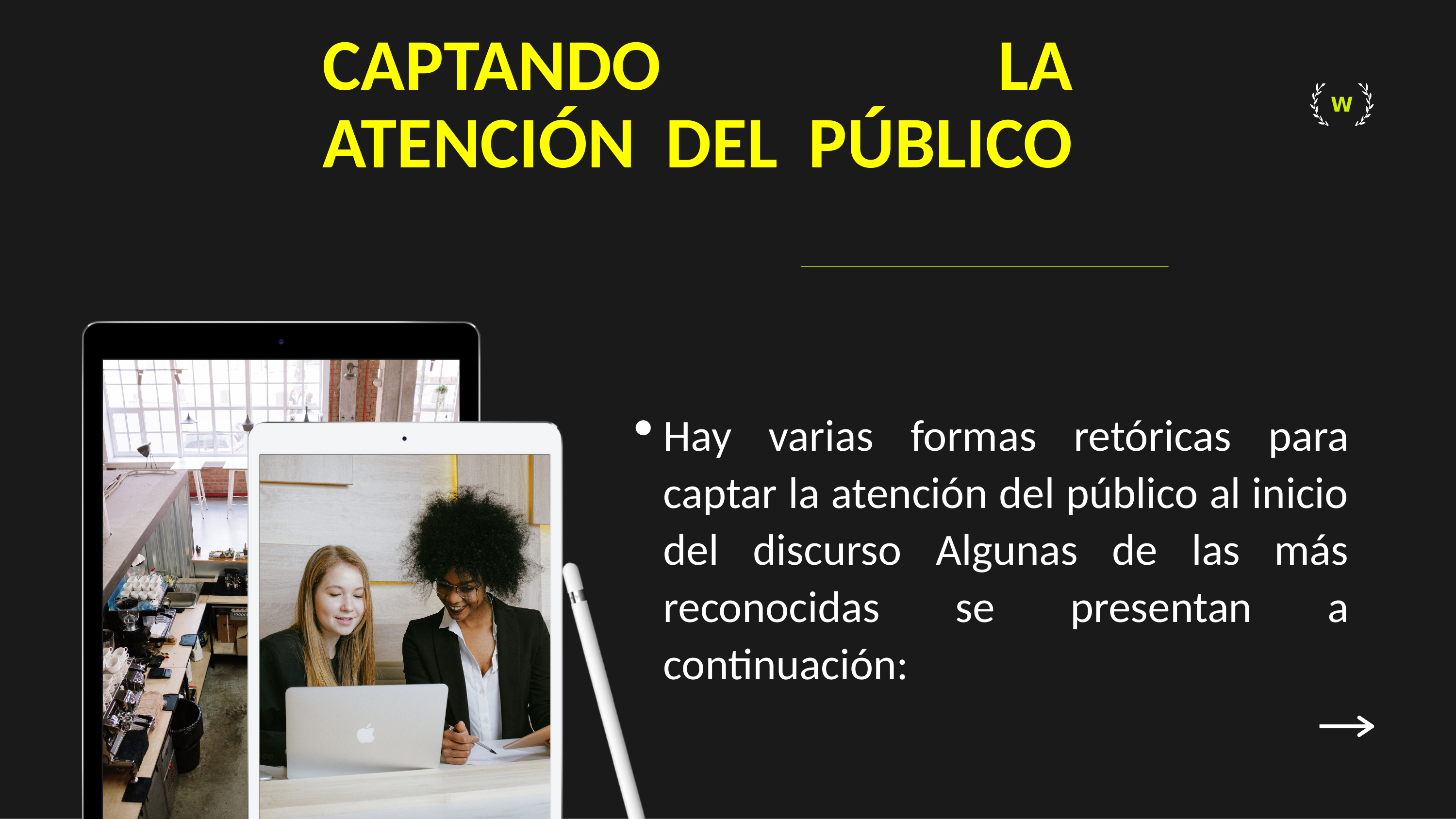

# CAPTANDO LA ATENCIÓN DEL PÚBLICO

W

Hay varias formas retóricas para captar la atención del público al inicio del discurso Algunas de las más reconocidas se presentan a continuación: